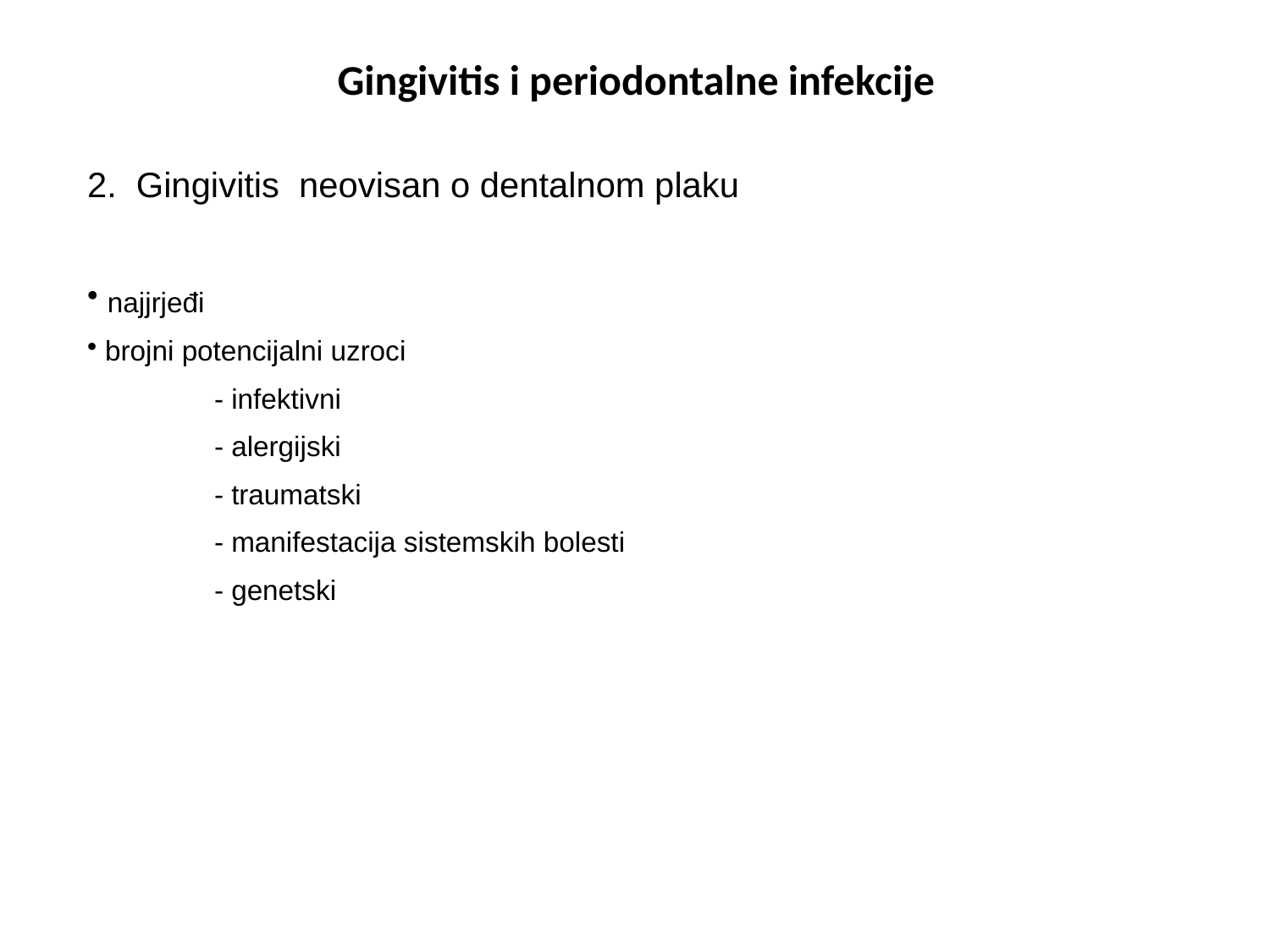

Gingivitis i periodontalne infekcije
2.  Gingivitis  neovisan o dentalnom plaku

 najjrjeđi
 brojni potencijalni uzroci
	- infektivni
	- alergijski
	- traumatski
	- manifestacija sistemskih bolesti
	- genetski